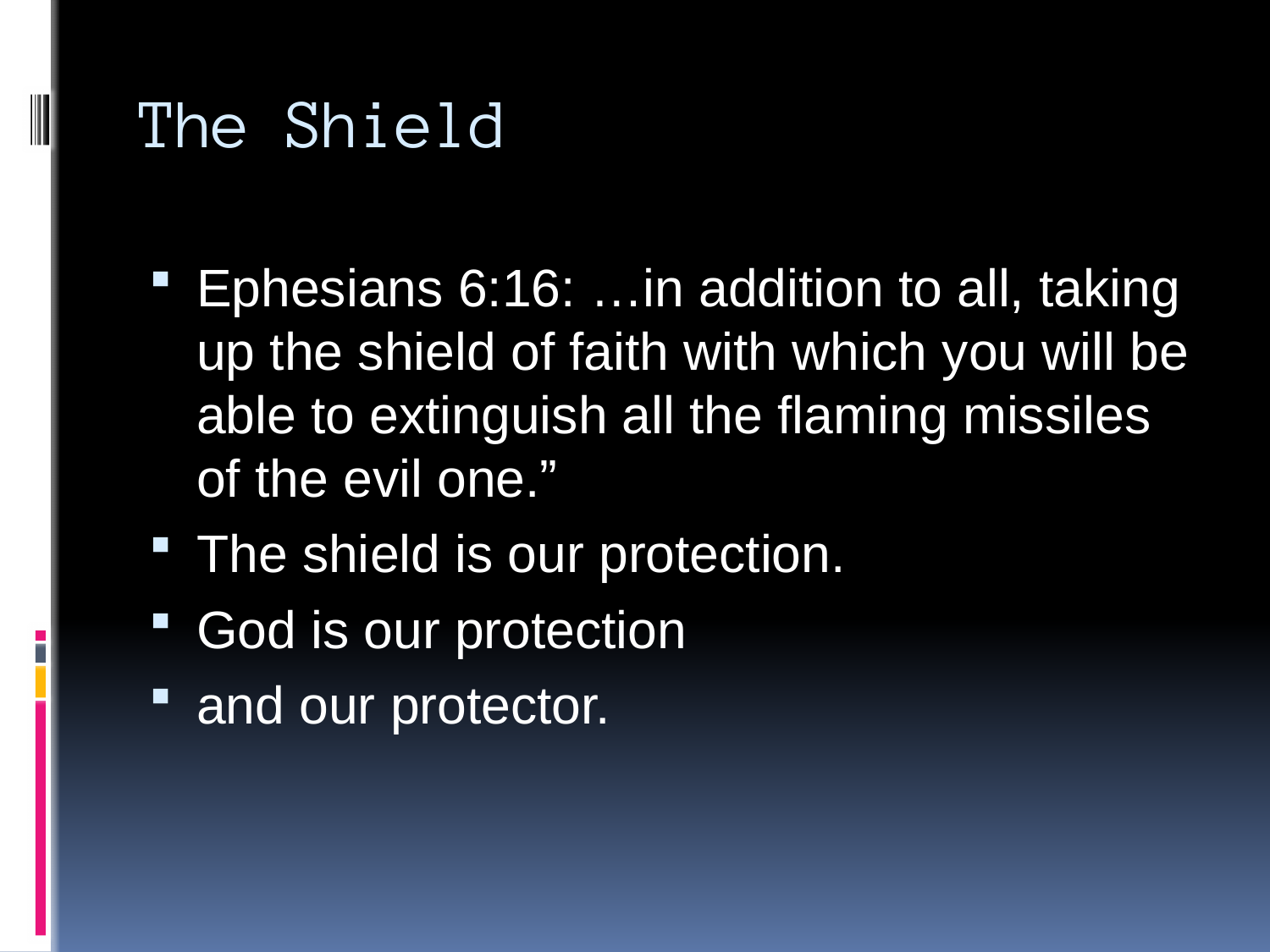

# The Shield
Ephesians 6:16: …in addition to all, taking up the shield of faith with which you will be able to extinguish all the flaming missiles of the evil one.”
The shield is our protection.
God is our protection
and our protector.